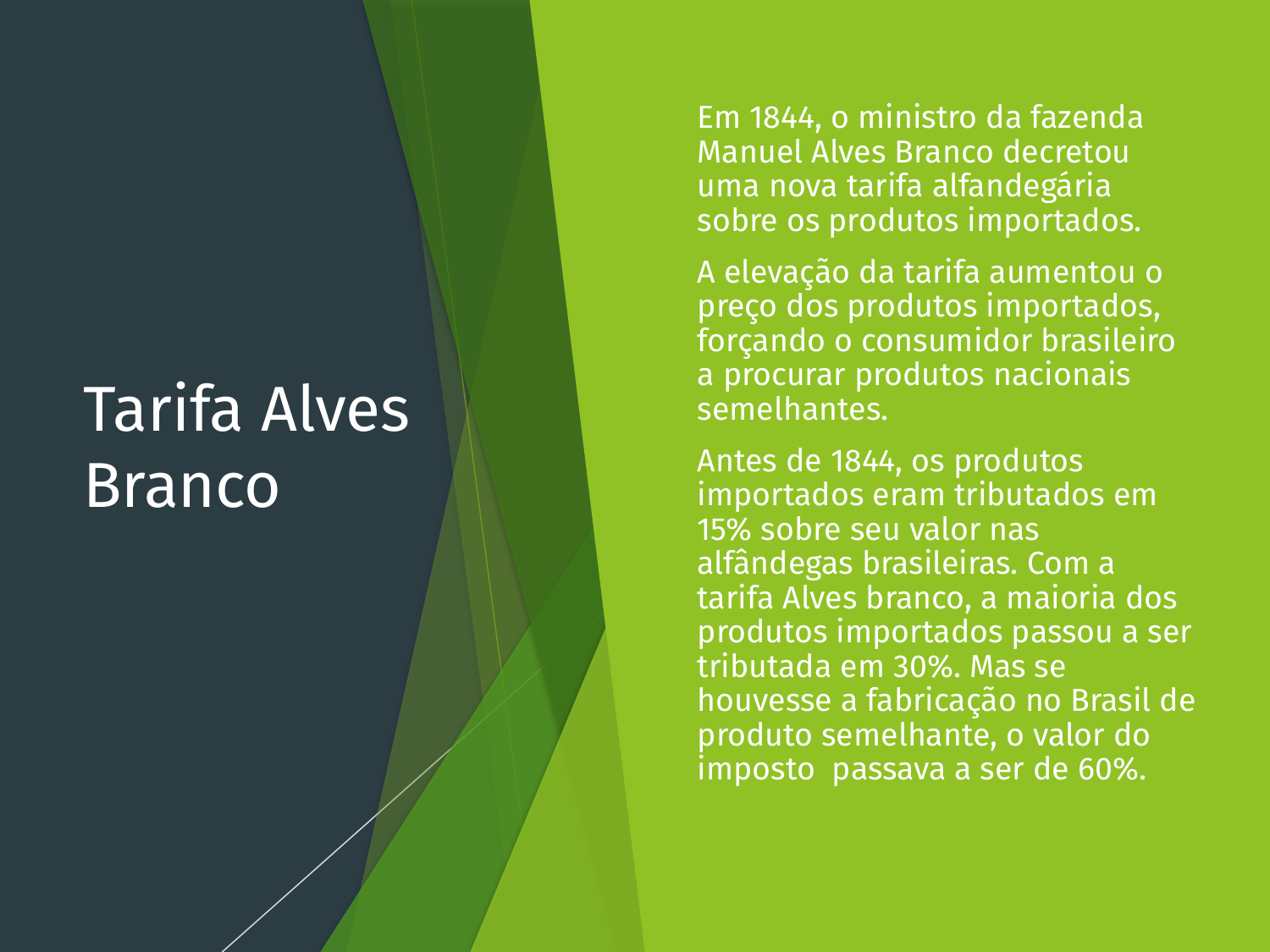

# Tarifa Alves Branco
Em 1844, o ministro da fazenda Manuel Alves Branco decretou uma nova tarifa alfandegária sobre os produtos importados.
A elevação da tarifa aumentou o preço dos produtos importados, forçando o consumidor brasileiro a procurar produtos nacionais semelhantes.
Antes de 1844, os produtos importados eram tributados em 15% sobre seu valor nas alfândegas brasileiras. Com a tarifa Alves branco, a maioria dos produtos importados passou a ser tributada em 30%. Mas se houvesse a fabricação no Brasil de produto semelhante, o valor do imposto  passava a ser de 60%.